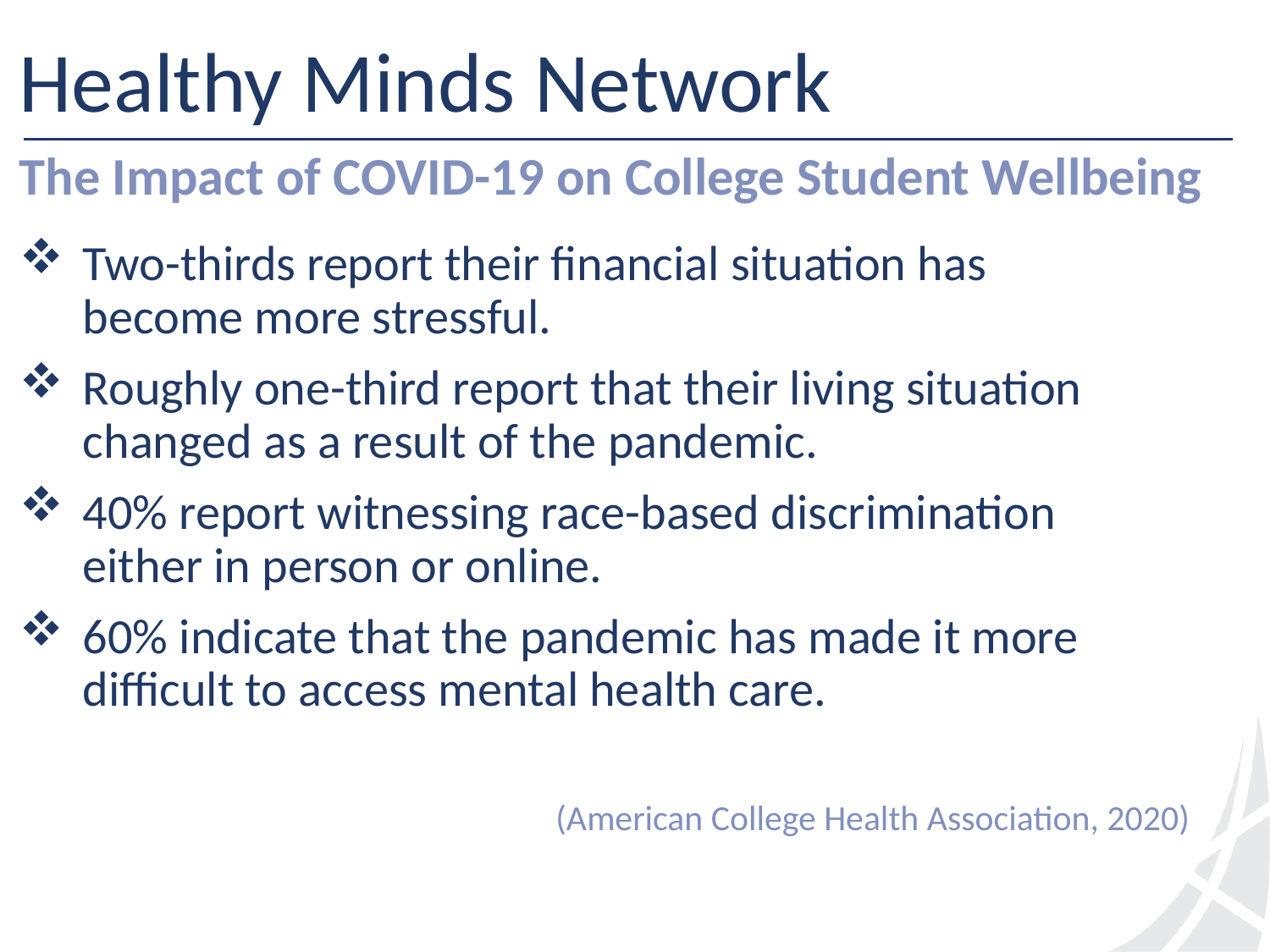

# Healthy Minds Network
The Impact of COVID-19 on College Student Wellbeing

Two-thirds report their financial situation has
become more stressful.
Roughly one-third report that their living situation
changed as a result of the pandemic.
40% report witnessing race-based discrimination
either in person or online.
60% indicate that the pandemic has made it more
difficult to access mental health care.
(American College Health Association, 2020)